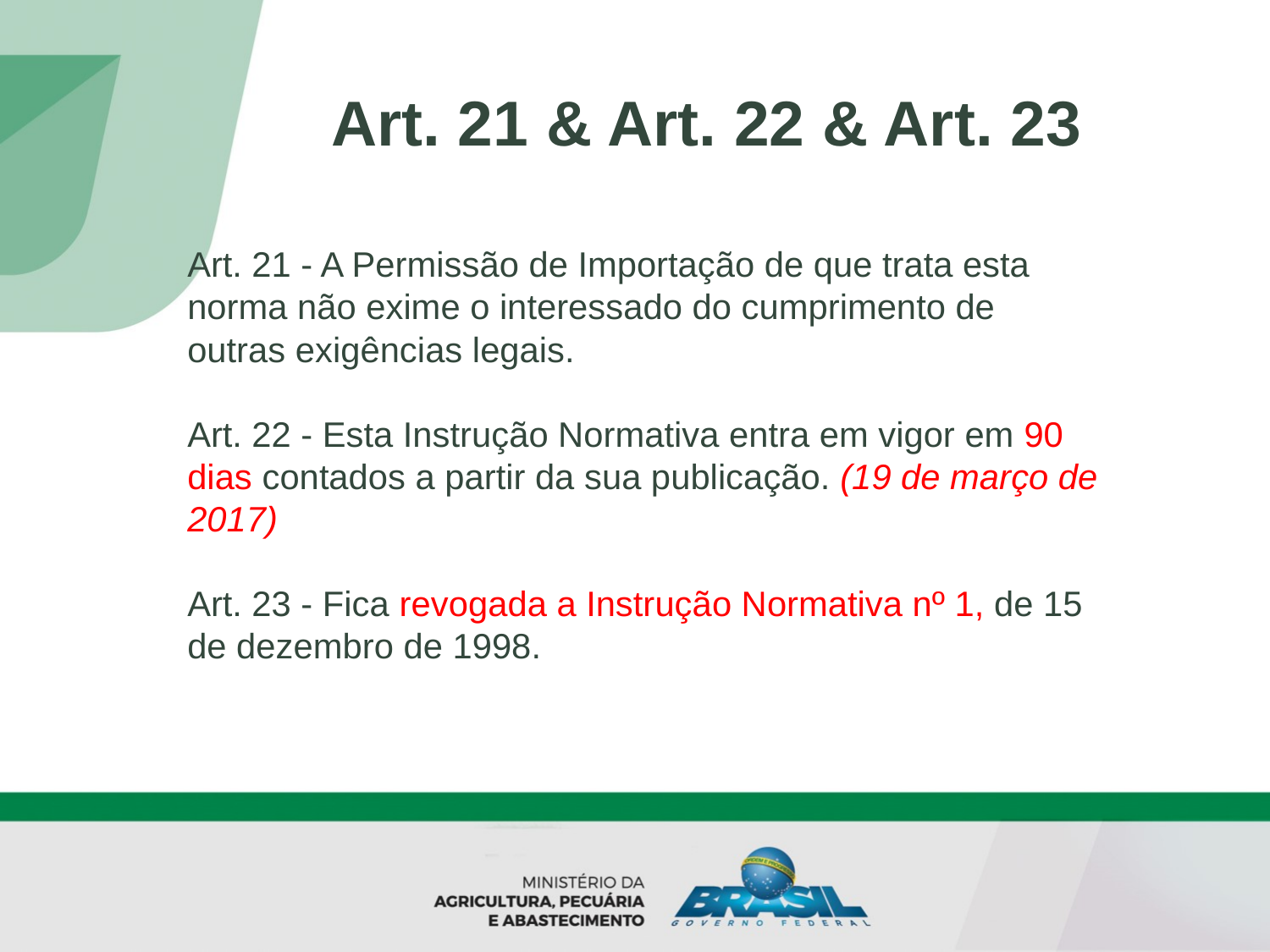

Art. 21 & Art. 22 & Art. 23
Art. 21 - A Permissão de Importação de que trata esta norma não exime o interessado do cumprimento de outras exigências legais.

Art. 22 - Esta Instrução Normativa entra em vigor em 90 dias contados a partir da sua publicação. (19 de março de 2017)

Art. 23 - Fica revogada a Instrução Normativa nº 1, de 15 de dezembro de 1998.